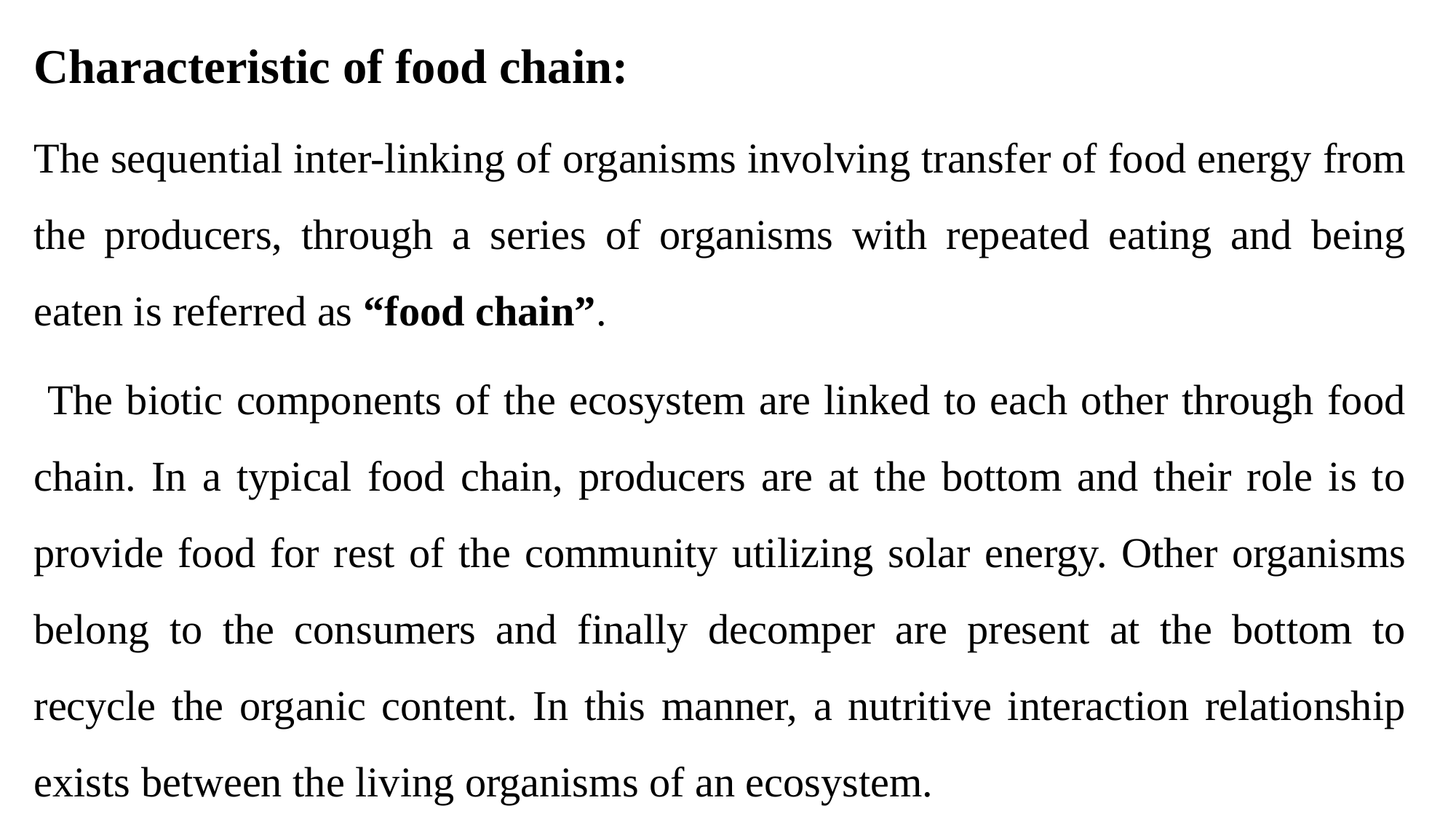

Characteristic of food chain:
The sequential inter-linking of organisms involving transfer of food energy from the producers, through a series of organisms with repeated eating and being eaten is referred as “food chain”.
 The biotic components of the ecosystem are linked to each other through food chain. In a typical food chain, producers are at the bottom and their role is to provide food for rest of the community utilizing solar energy. Other organisms belong to the consumers and finally decomper are present at the bottom to recycle the organic content. In this manner, a nutritive interaction relationship exists between the living organisms of an ecosystem.